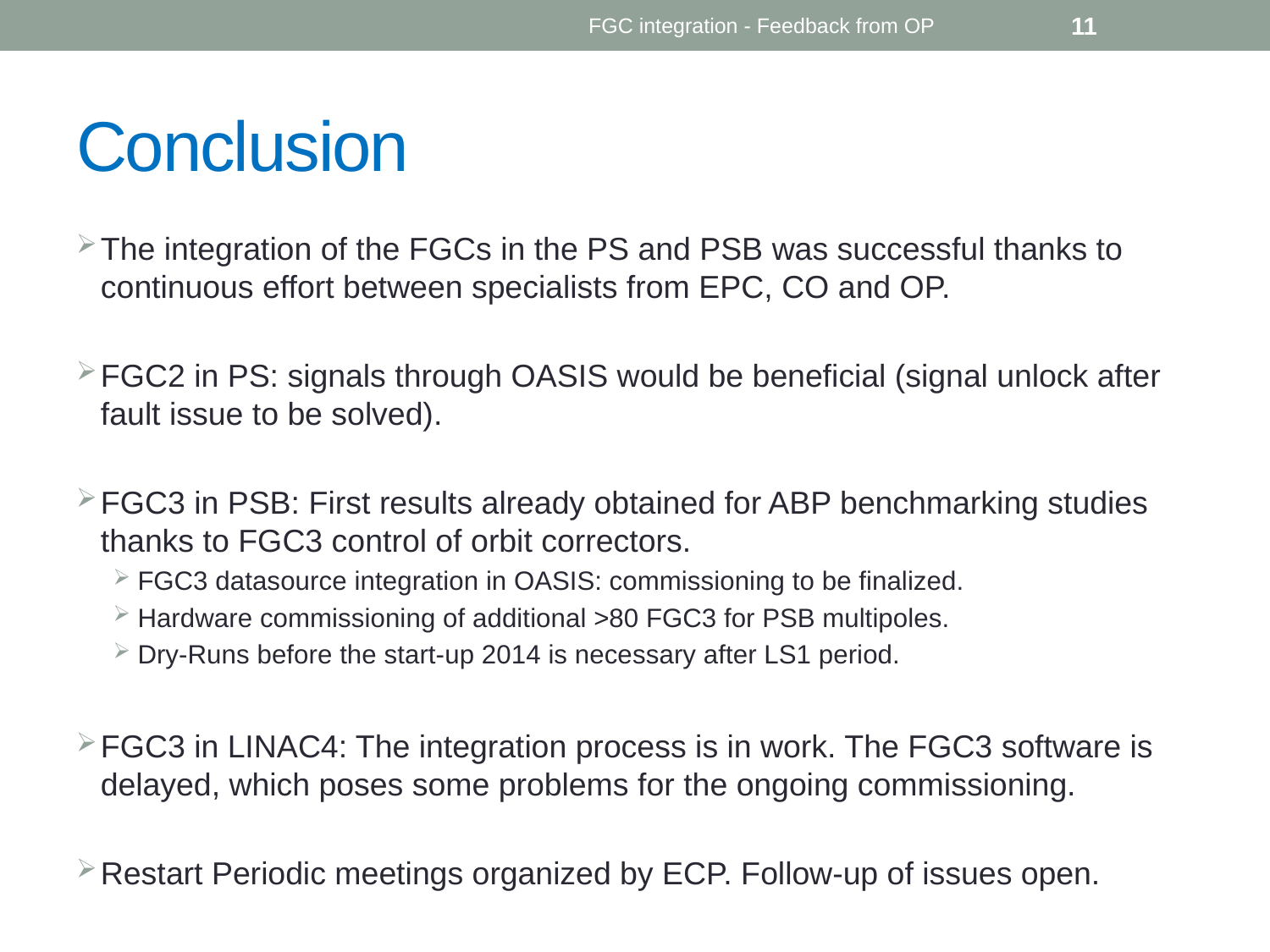

FGC integration - Feedback from OP
11
# Conclusion
The integration of the FGCs in the PS and PSB was successful thanks to continuous effort between specialists from EPC, CO and OP.

FGC2 in PS: signals through OASIS would be beneficial (signal unlock after fault issue to be solved).

FGC3 in PSB: First results already obtained for ABP benchmarking studies thanks to FGC3 control of orbit correctors.
FGC3 datasource integration in OASIS: commissioning to be finalized.
Hardware commissioning of additional >80 FGC3 for PSB multipoles.
Dry-Runs before the start-up 2014 is necessary after LS1 period.

FGC3 in LINAC4: The integration process is in work. The FGC3 software is delayed, which poses some problems for the ongoing commissioning.

Restart Periodic meetings organized by ECP. Follow-up of issues open.